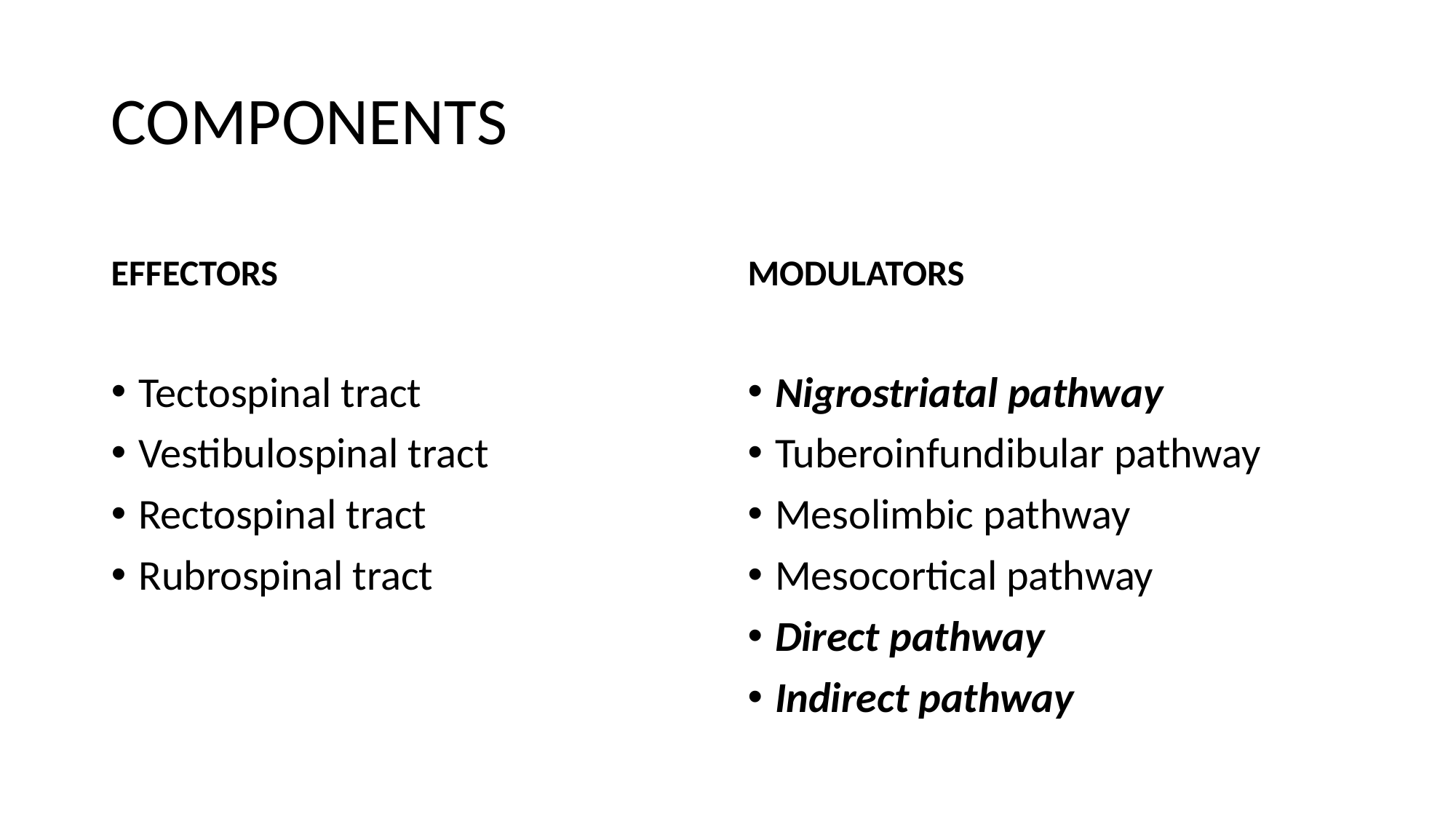

# COMPONENTS
EFFECTORS
MODULATORS
Tectospinal tract
Vestibulospinal tract
Rectospinal tract
Rubrospinal tract
Nigrostriatal pathway
Tuberoinfundibular pathway
Mesolimbic pathway
Mesocortical pathway
Direct pathway
Indirect pathway